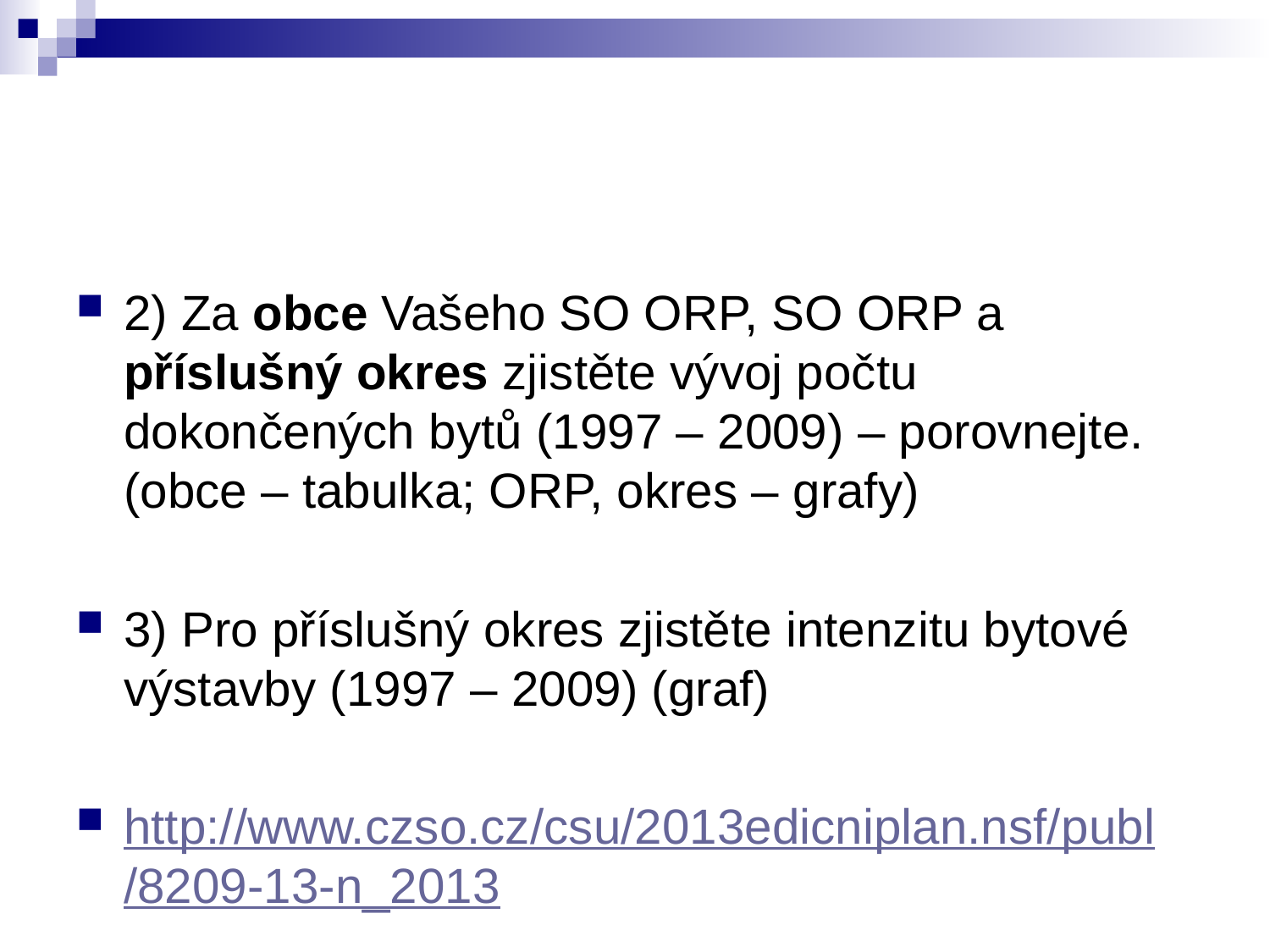

#
2) Za obce Vašeho SO ORP, SO ORP a příslušný okres zjistěte vývoj počtu dokončených bytů (1997 – 2009) – porovnejte. (obce – tabulka; ORP, okres – grafy)

3) Pro příslušný okres zjistěte intenzitu bytové výstavby (1997 – 2009) (graf)

http://www.czso.cz/csu/2013edicniplan.nsf/publ/8209-13-n_2013